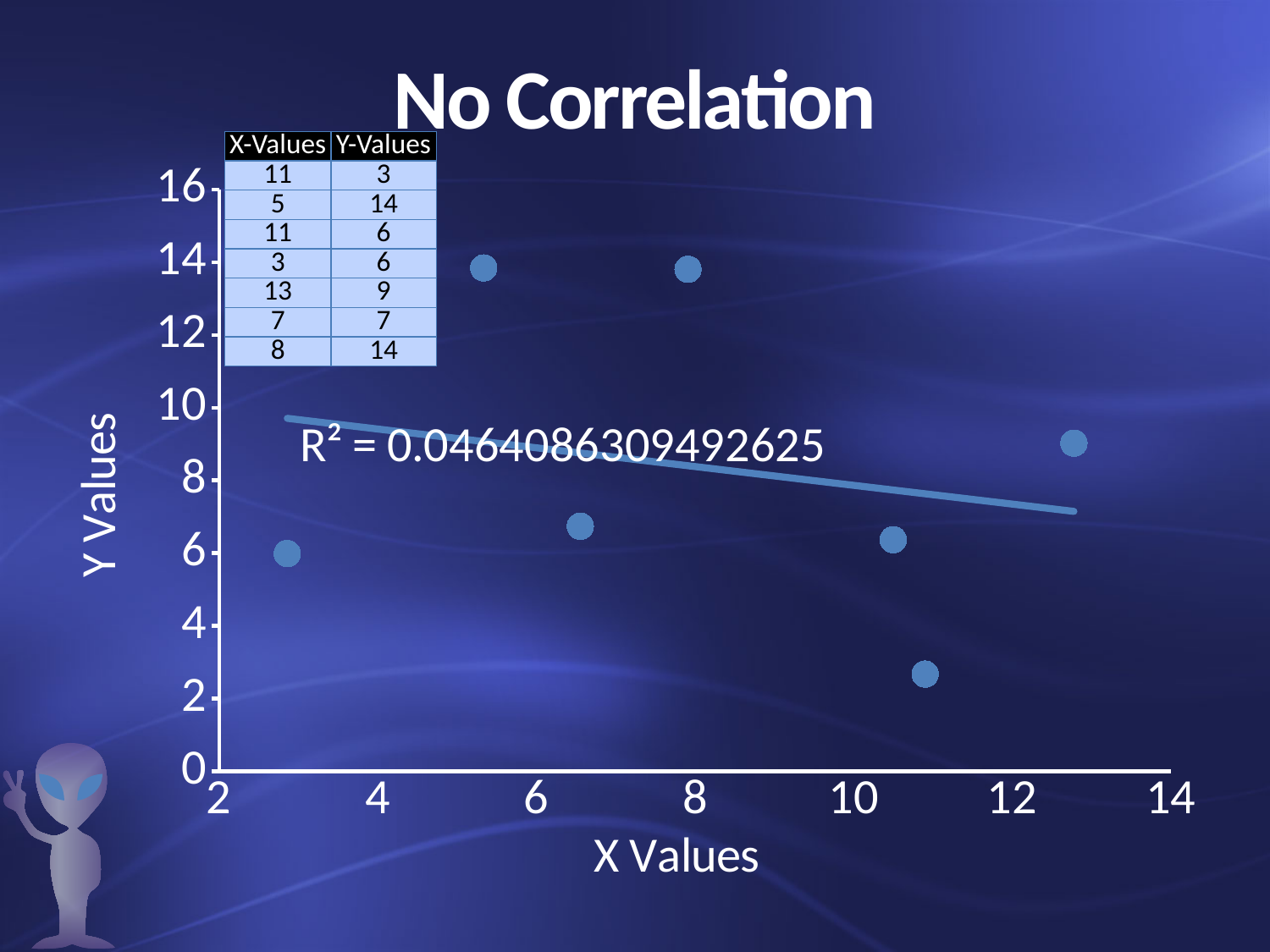

# No Correlation
| X-Values | Y-Values |
| --- | --- |
| 11 | 3 |
| 5 | 14 |
| 11 | 6 |
| 3 | 6 |
| 13 | 9 |
| 7 | 7 |
| 8 | 14 |

### Chart

| Category | Y-Values |
|---|---|